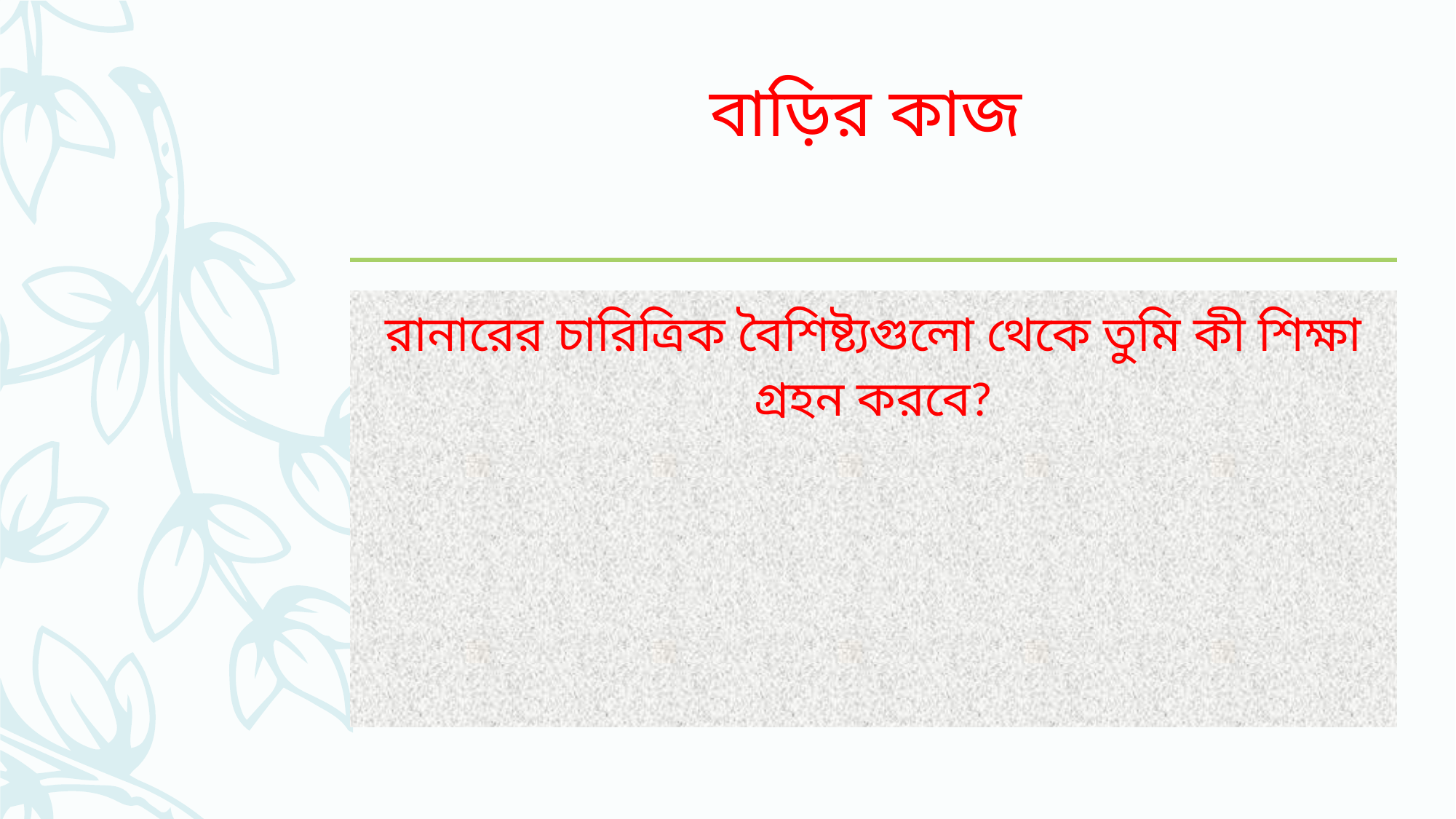

# বাড়ির কাজ
রানারের চারিত্রিক বৈশিষ্ট্যগুলো থেকে তুমি কী শিক্ষা গ্রহন করবে?